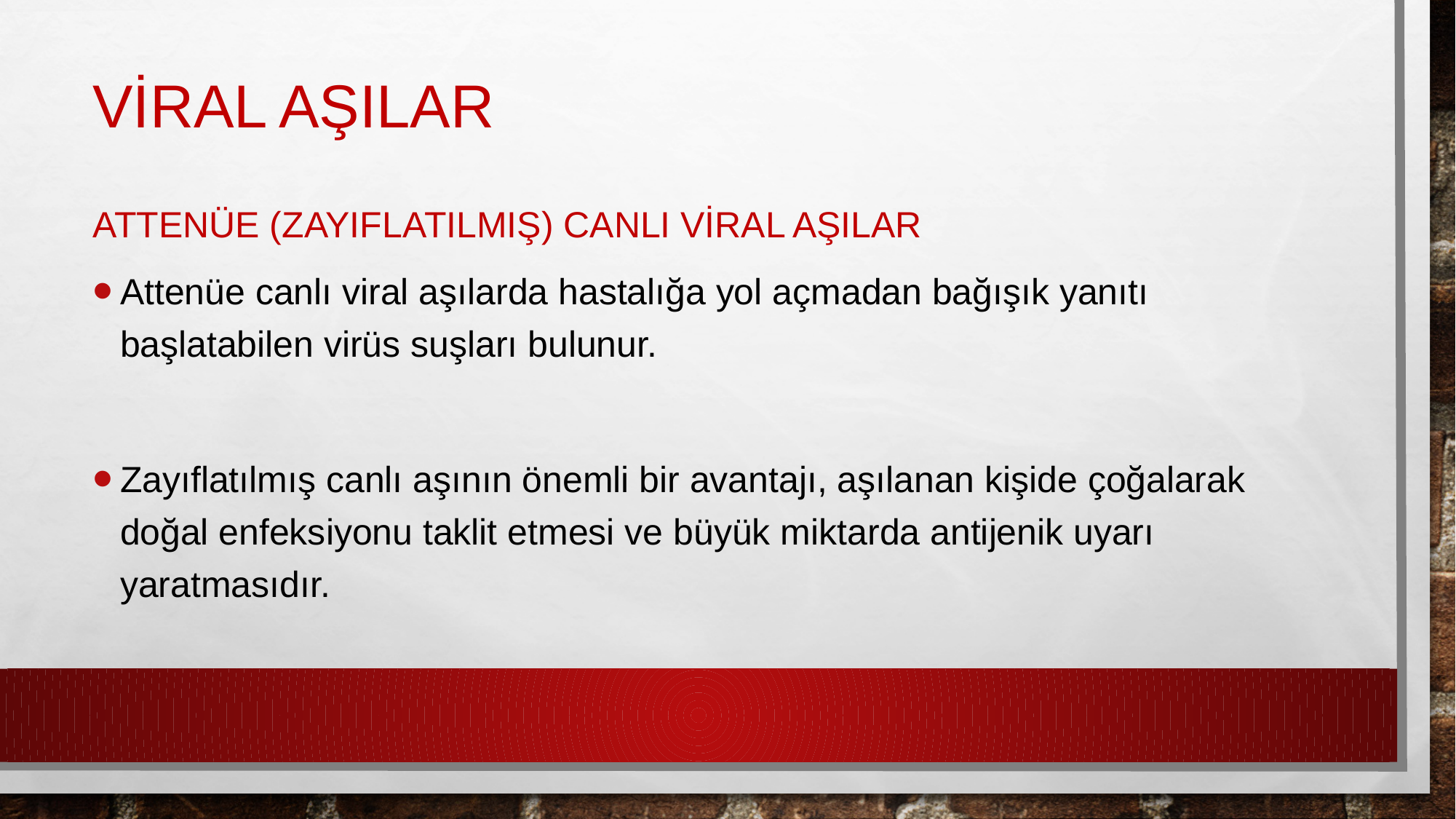

# Viral aşılar
ATTENÜE (zayıflatılmış) canlı viral aşılar
Attenüe canlı viral aşılarda hastalığa yol açmadan bağışık yanıtı başlatabilen virüs suşları bulunur.

Zayıflatılmış canlı aşının önemli bir avantajı, aşılanan kişide çoğalarak doğal enfeksiyonu taklit etmesi ve büyük miktarda antijenik uyarı yaratmasıdır.